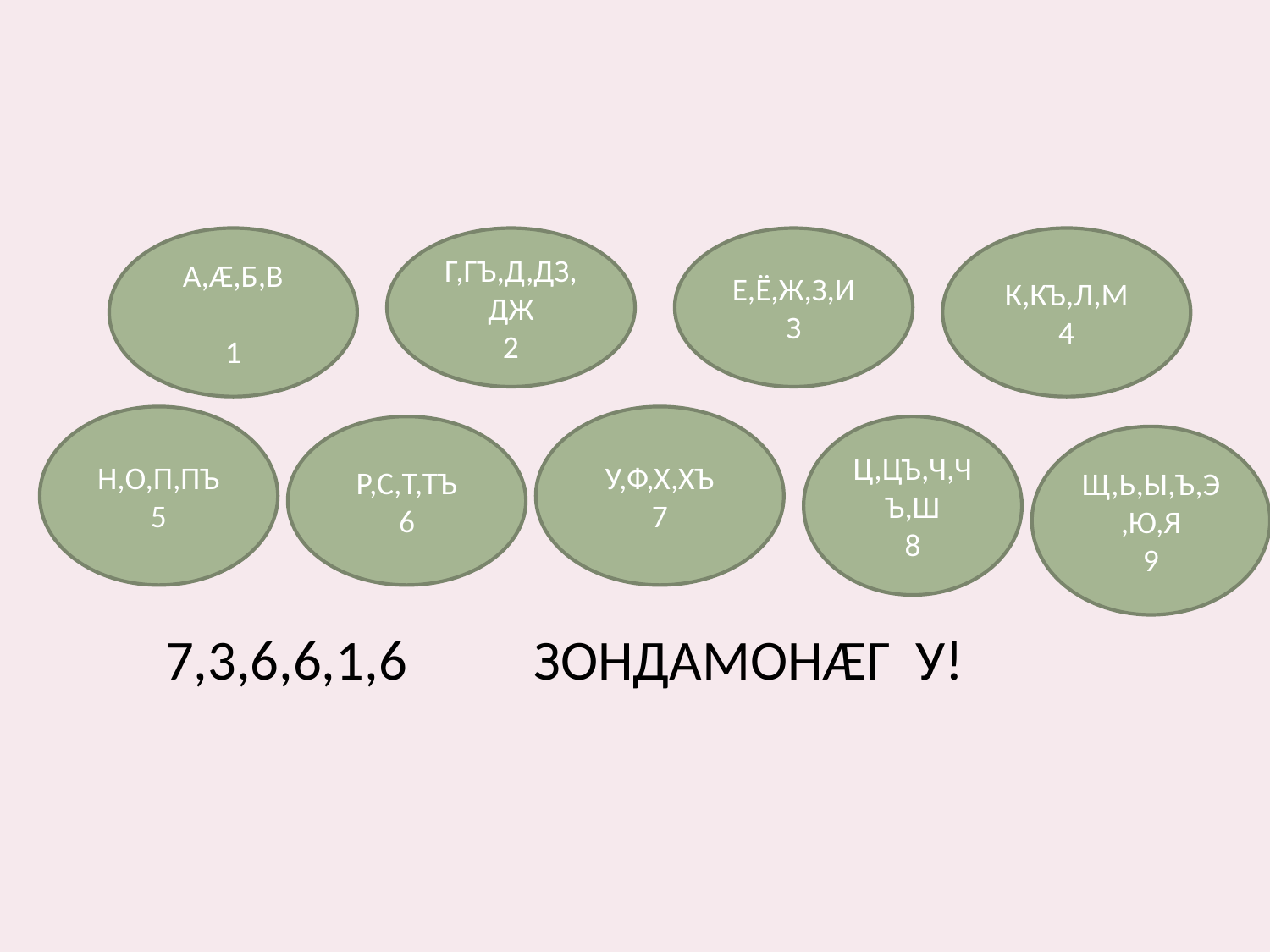

#

       7,3,6,6,1,6          ЗОНДАМОНÆГ  У!

А,Æ,Б,В

1
Г,ГЪ,Д,ДЗ,ДЖ
2
Е,Ё,Ж,З,И
З
К,КЪ,Л,М
4
Н,О,П,ПЪ
5
У,Ф,Х,ХЪ
7
Р,С,Т,ТЪ
6
Ц,ЦЪ,Ч,ЧЪ,Ш
8
Щ,Ь,Ы,Ъ,Э,Ю,Я
9